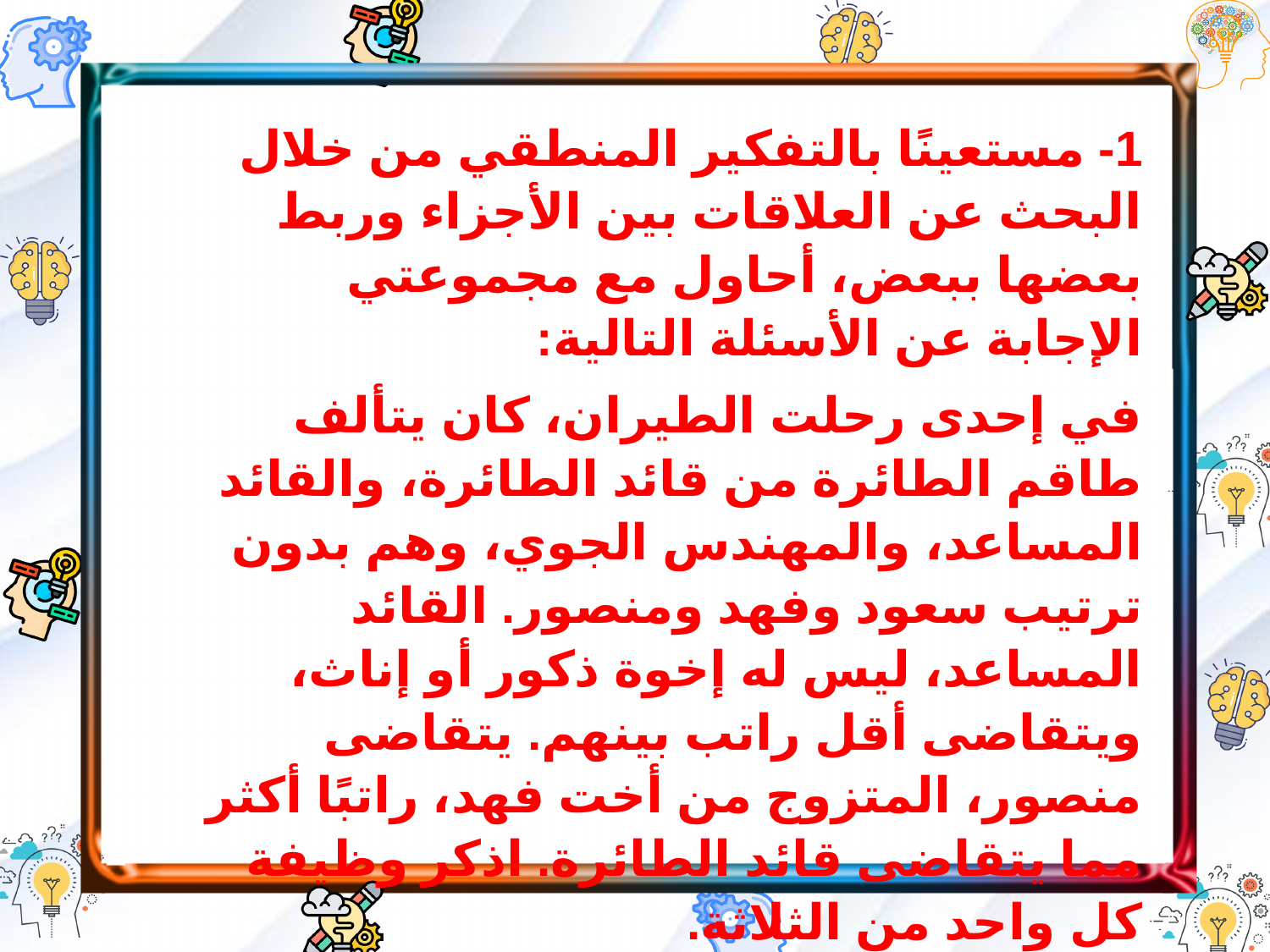

1- مستعينًا بالتفكير المنطقي من خلال البحث عن العلاقات بين الأجزاء وربط بعضها ببعض، أحاول مع مجموعتي الإجابة عن الأسئلة التالية:
في إحدى رحلت الطيران، كان يتألف طاقم الطائرة من قائد الطائرة، والقائد المساعد، والمهندس الجوي، وهم بدون ترتيب سعود وفهد ومنصور. القائد المساعد، ليس له إخوة ذكور أو إناث، ويتقاضى أقل راتب بينهم. يتقاضى منصور، المتزوج من أخت فهد، راتبًا أكثر مما يتقاضى قائد الطائرة. اذكر وظيفة كل واحد من الثلاثة.